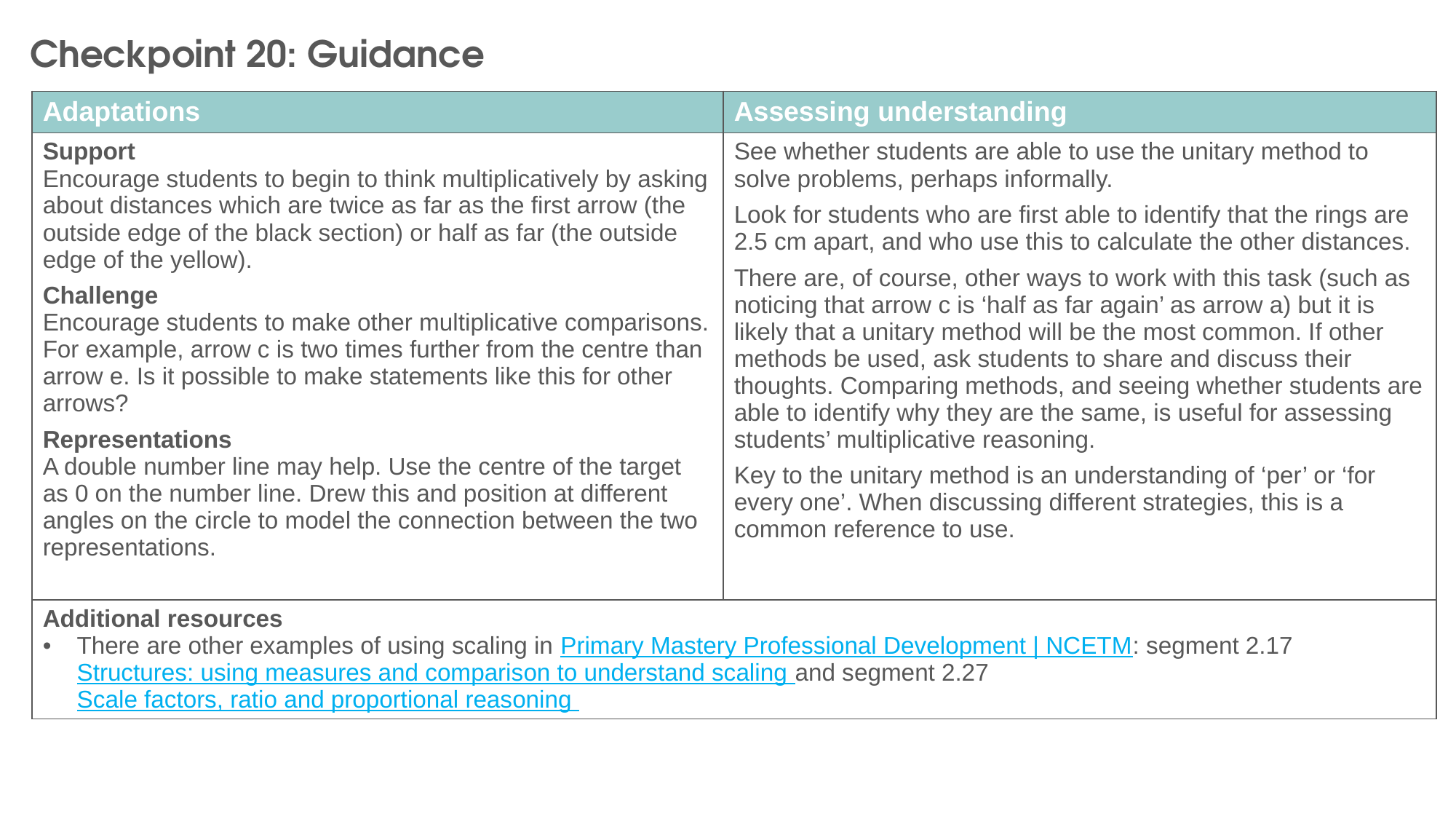

Checkpoint 20: Guidance
| Adaptations | Assessing understanding |
| --- | --- |
| Support Encourage students to begin to think multiplicatively by asking about distances which are twice as far as the first arrow (the outside edge of the black section) or half as far (the outside edge of the yellow). Challenge Encourage students to make other multiplicative comparisons. For example, arrow c is two times further from the centre than arrow e. Is it possible to make statements like this for other arrows? Representations A double number line may help. Use the centre of the target as 0 on the number line. Drew this and position at different angles on the circle to model the connection between the two representations. | See whether students are able to use the unitary method to solve problems, perhaps informally. Look for students who are first able to identify that the rings are 2.5 cm apart, and who use this to calculate the other distances. There are, of course, other ways to work with this task (such as noticing that arrow c is ‘half as far again’ as arrow a) but it is likely that a unitary method will be the most common. If other methods be used, ask students to share and discuss their thoughts. Comparing methods, and seeing whether students are able to identify why they are the same, is useful for assessing students’ multiplicative reasoning. Key to the unitary method is an understanding of ‘per’ or ‘for every one’. When discussing different strategies, this is a common reference to use. |
| Additional resources There are other examples of using scaling in Primary Mastery Professional Development | NCETM: segment 2.17 Structures: using measures and comparison to understand scaling and segment 2.27 Scale factors, ratio and proportional reasoning |  |